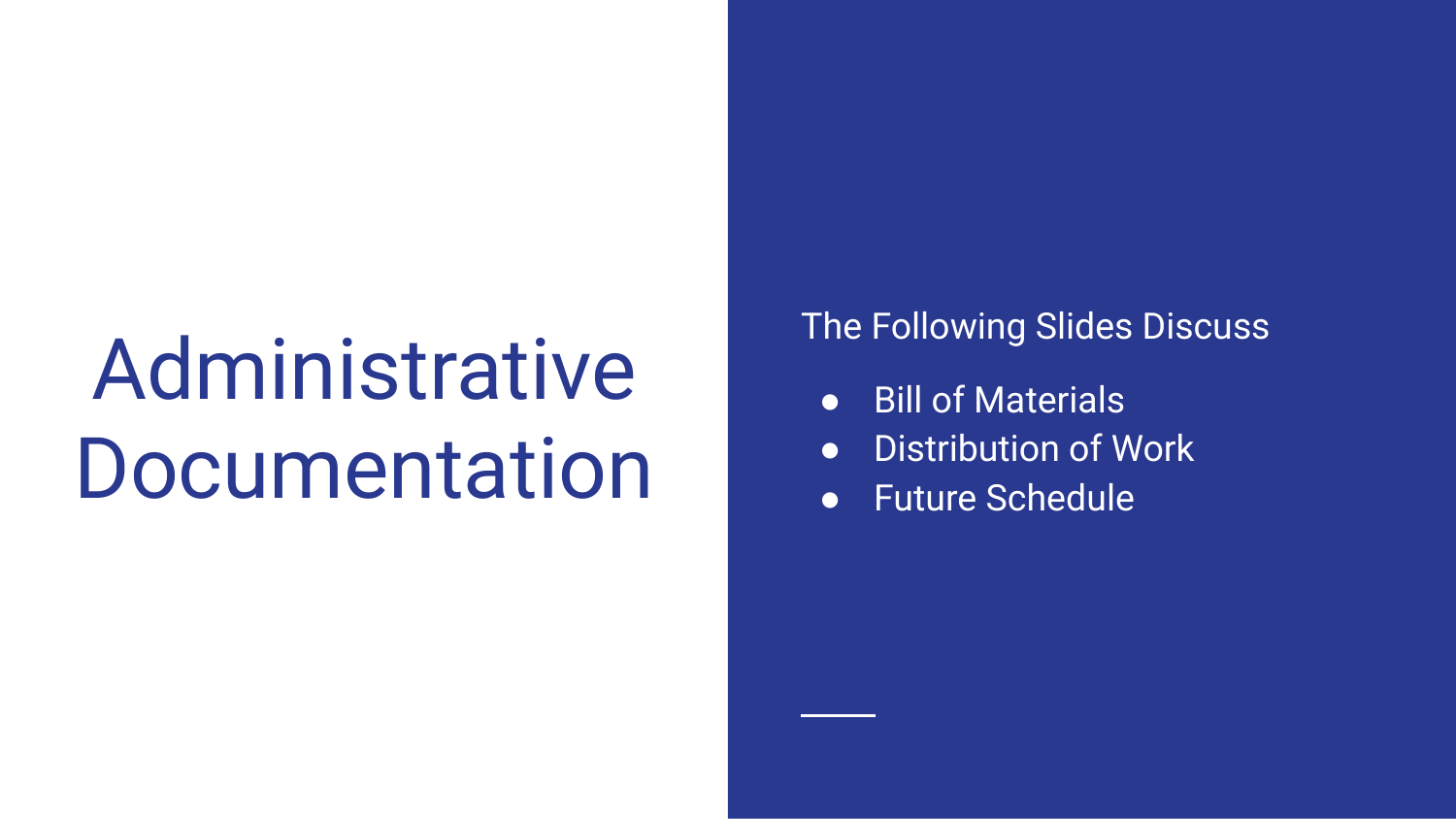

The Following Slides Discuss
Bill of Materials
Distribution of Work
Future Schedule
# Administrative Documentation